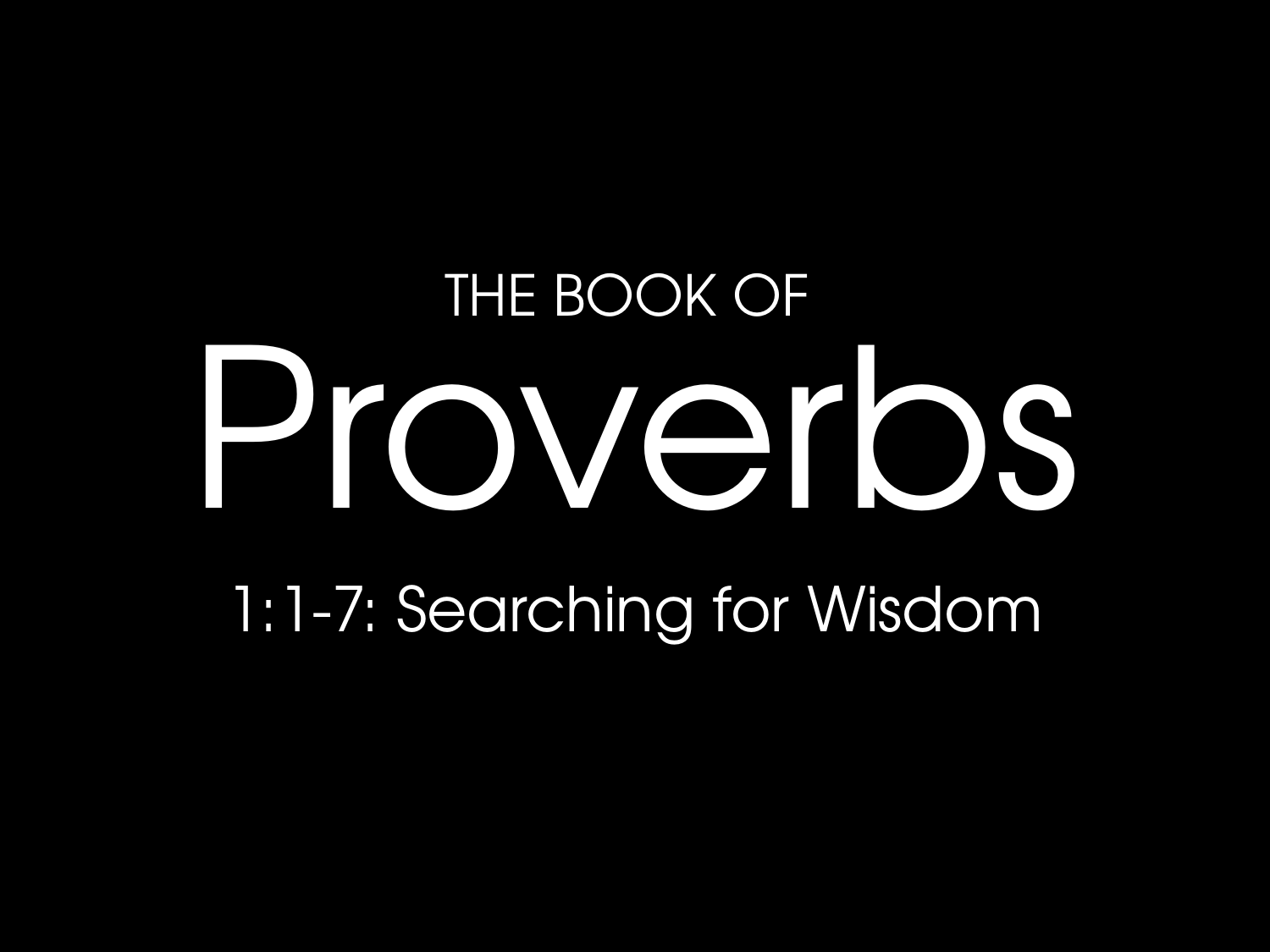

# Proverbs
THE BOOK OF
1:1-7: Searching for Wisdom